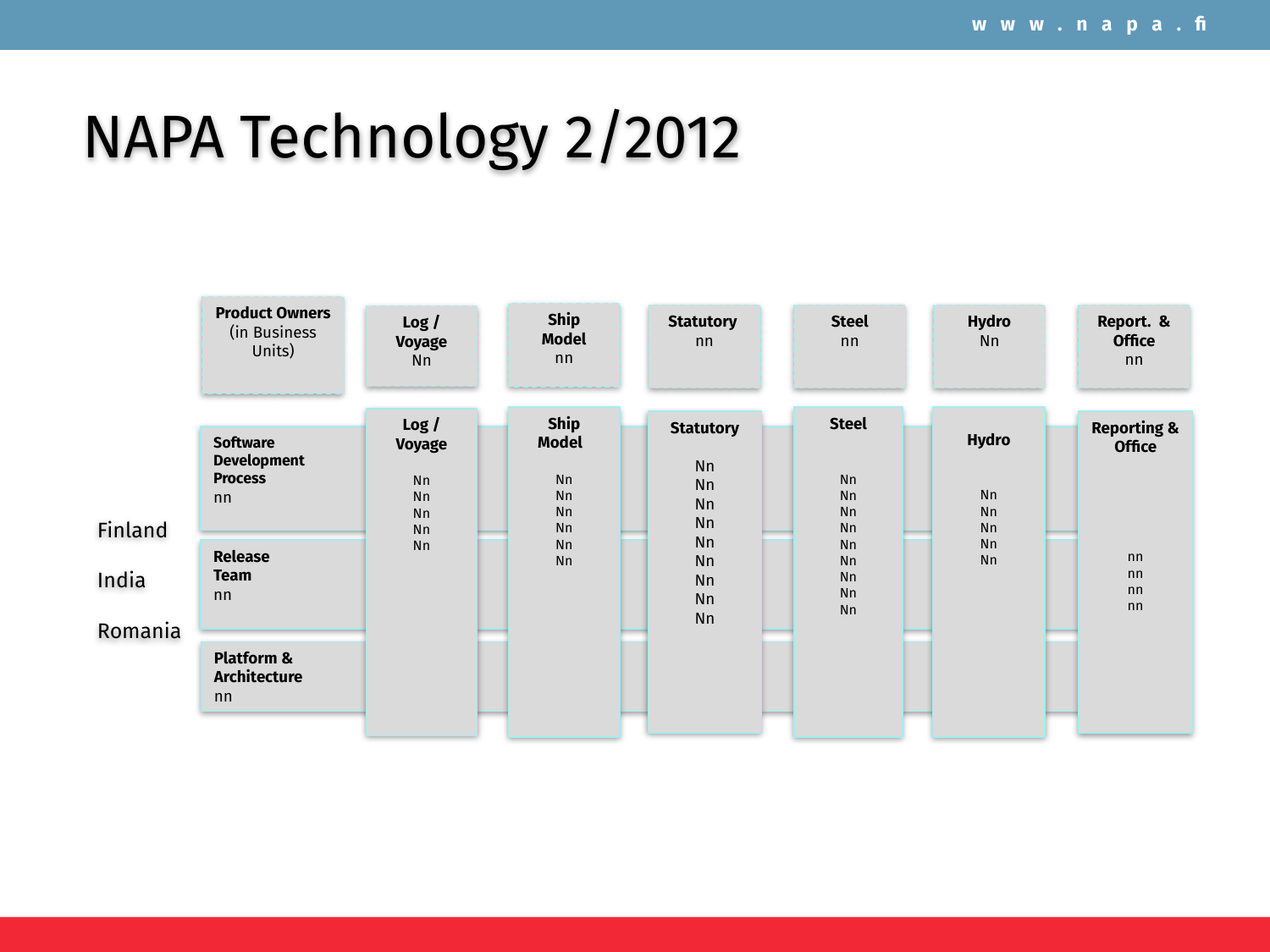

NAPA Technology 2/2012
Product Owners
(in Business Units)

Ship
Model
nn
Log / Voyage
Nn

Steel
nn

Hydro
Nn

Statutory
nn

Report.  & Office
nn

Finland

India

Romania

Software
Development
Process
nn

Reporting & Office

nn
nn
nn
nn

Statutory

Nn
Nn
Nn
Nn
Nn
Nn
Nn
Nn
Nn

Hydro

Nn
Nn
Nn
Nn
Nn

Ship
Model

Nn
Nn
Nn
Nn
Nn
Nn

Log / Voyage

Nn
Nn
Nn
Nn
Nn

Steel

Nn
Nn
Nn
Nn
Nn
Nn
Nn
Nn
Nn

Release
Team
nn

Platform &
Architecture
nn